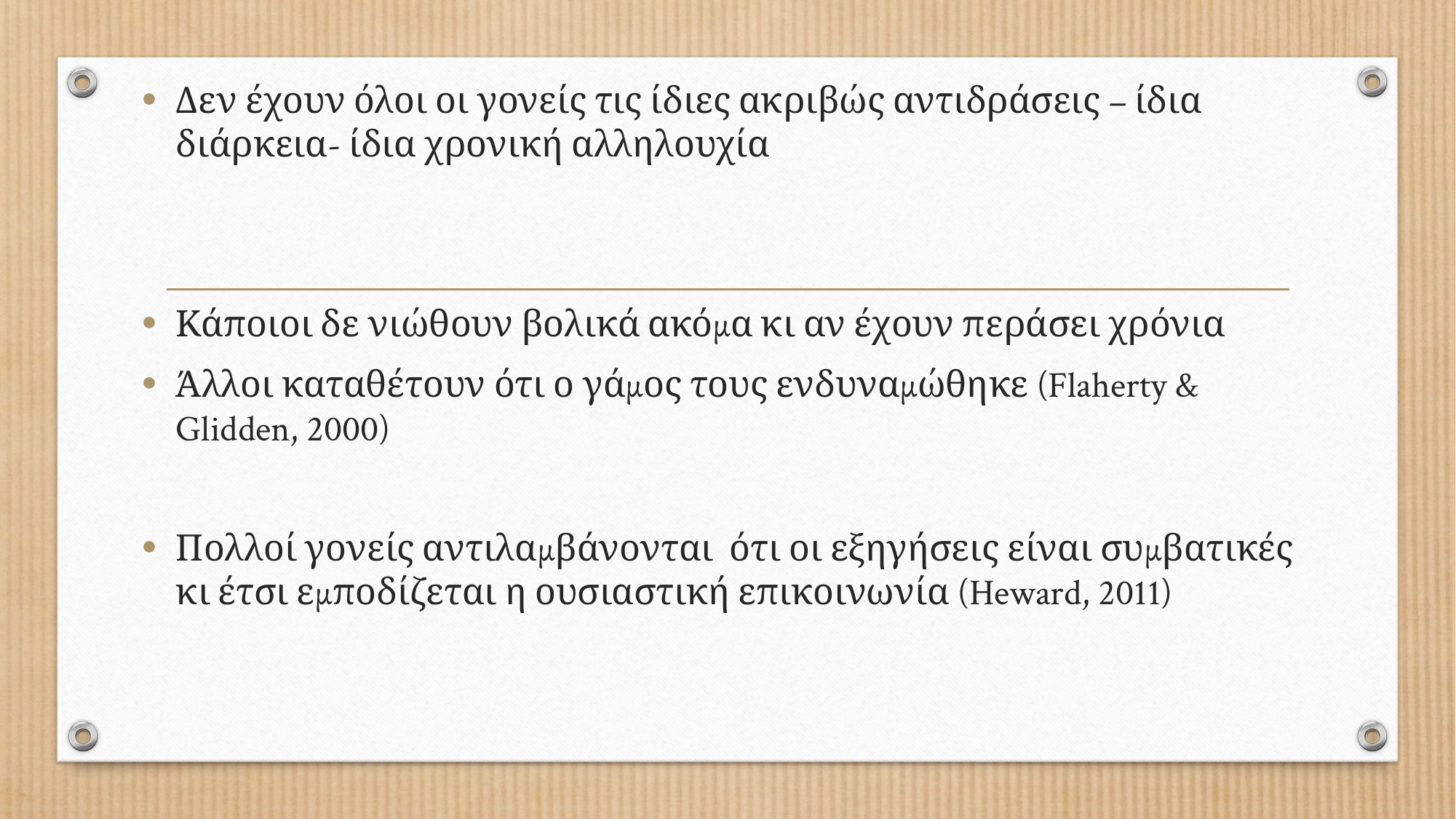

Δεν έχουν όλοι οι γονείς τις ίδιες ακριβώς αντιδράσεις – ίδια διάρκεια- ίδια χρονική αλληλουχία

Κάποιοι δε νιώθουν βολικά ακόμα κι αν έχουν περάσει χρόνια
Άλλοι καταθέτουν ότι ο γάμος τους ενδυναμώθηκε (Flaherty & Glidden, 2000)

Πολλοί γονείς αντιλαμβάνονται  ότι οι εξηγήσεις είναι συμβατικές κι έτσι εμποδίζεται η ουσιαστική επικοινωνία (Heward, 2011)